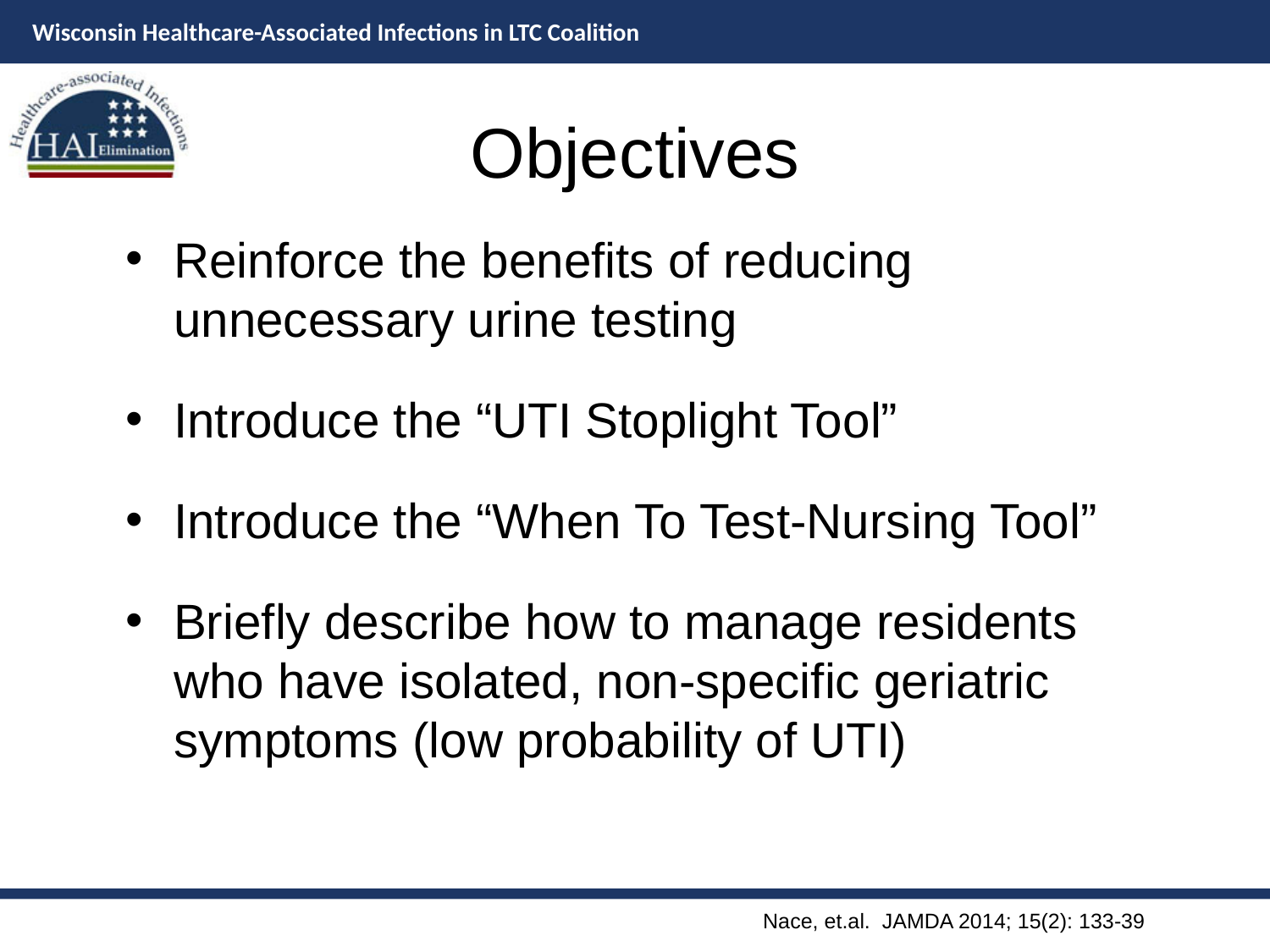

# Objectives
Reinforce the benefits of reducing unnecessary urine testing
Introduce the “UTI Stoplight Tool”
Introduce the “When To Test-Nursing Tool”
Briefly describe how to manage residents who have isolated, non-specific geriatric symptoms (low probability of UTI)
Nace, et.al.  JAMDA 2014; 15(2): 133-39